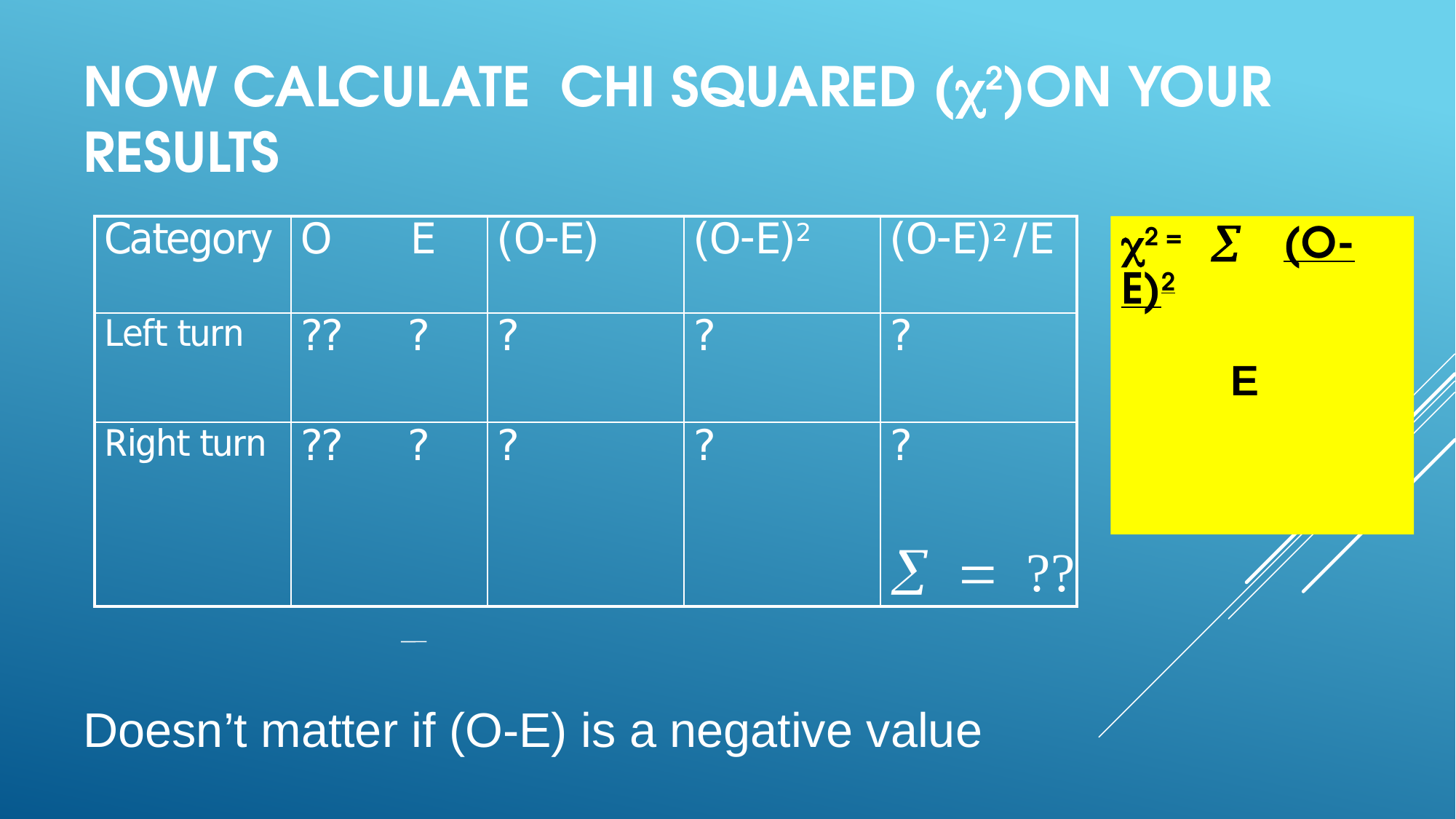

# Now Calculate  chi squared (χ2)on your results
χ2 =  ∑  (O-E)2
			E

| Category | O E | (O-E) | (O-E)2 | (O-E)2 /E |
| --- | --- | --- | --- | --- |
| Left turn | ?? ? | ? | ? | ? |
| Right turn | ?? ? | ? | ? | ? |
∑ = ??

Doesn’t matter if (O-E) is a negative value